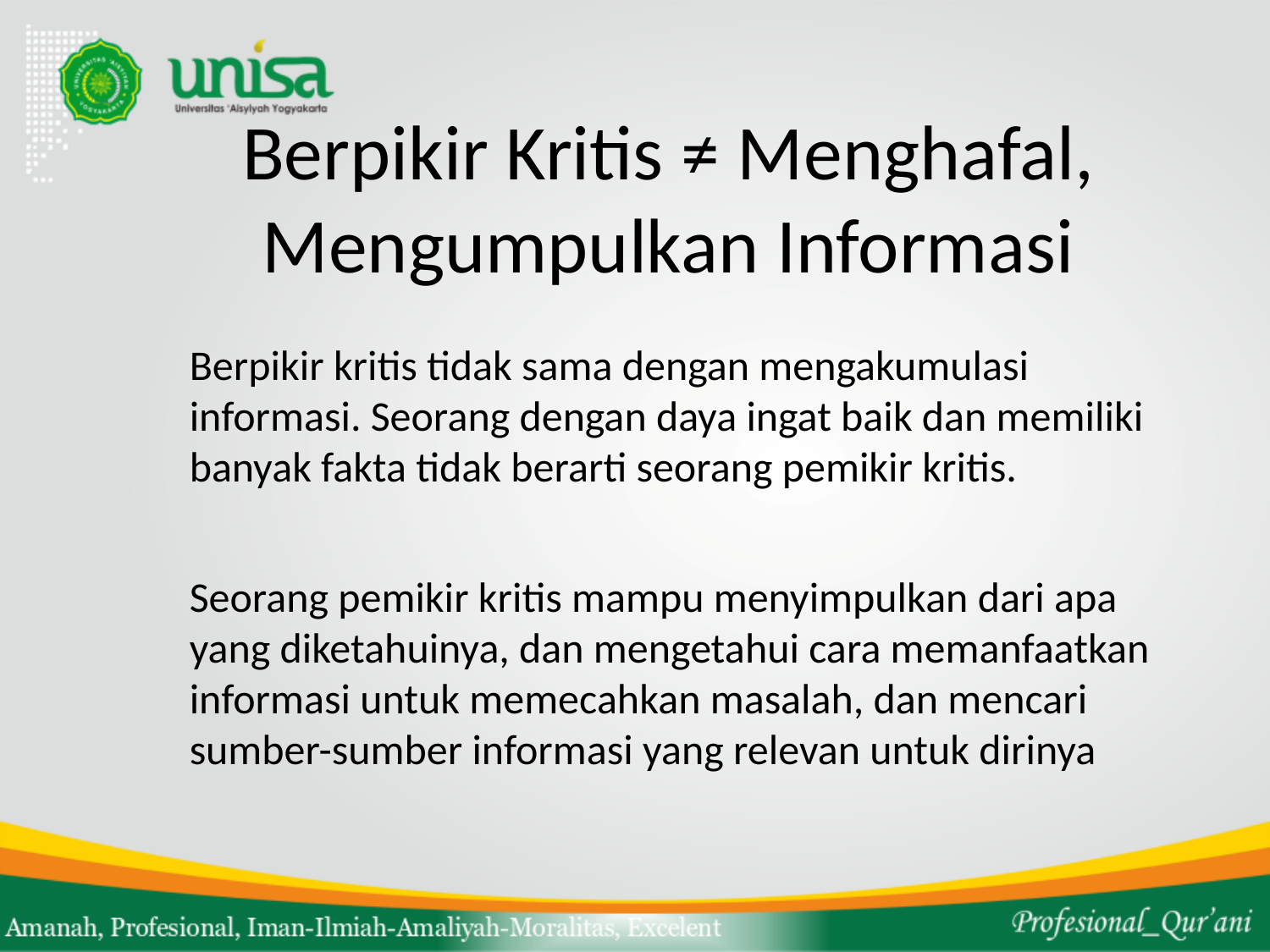

# Berpikir Kritis ≠ Menghafal, Mengumpulkan Informasi
	Berpikir kritis tidak sama dengan mengakumulasi informasi. Seorang dengan daya ingat baik dan memiliki banyak fakta tidak berarti seorang pemikir kritis.

	Seorang pemikir kritis mampu menyimpulkan dari apa yang diketahuinya, dan mengetahui cara memanfaatkan informasi untuk memecahkan masalah, dan mencari sumber-sumber informasi yang relevan untuk dirinya